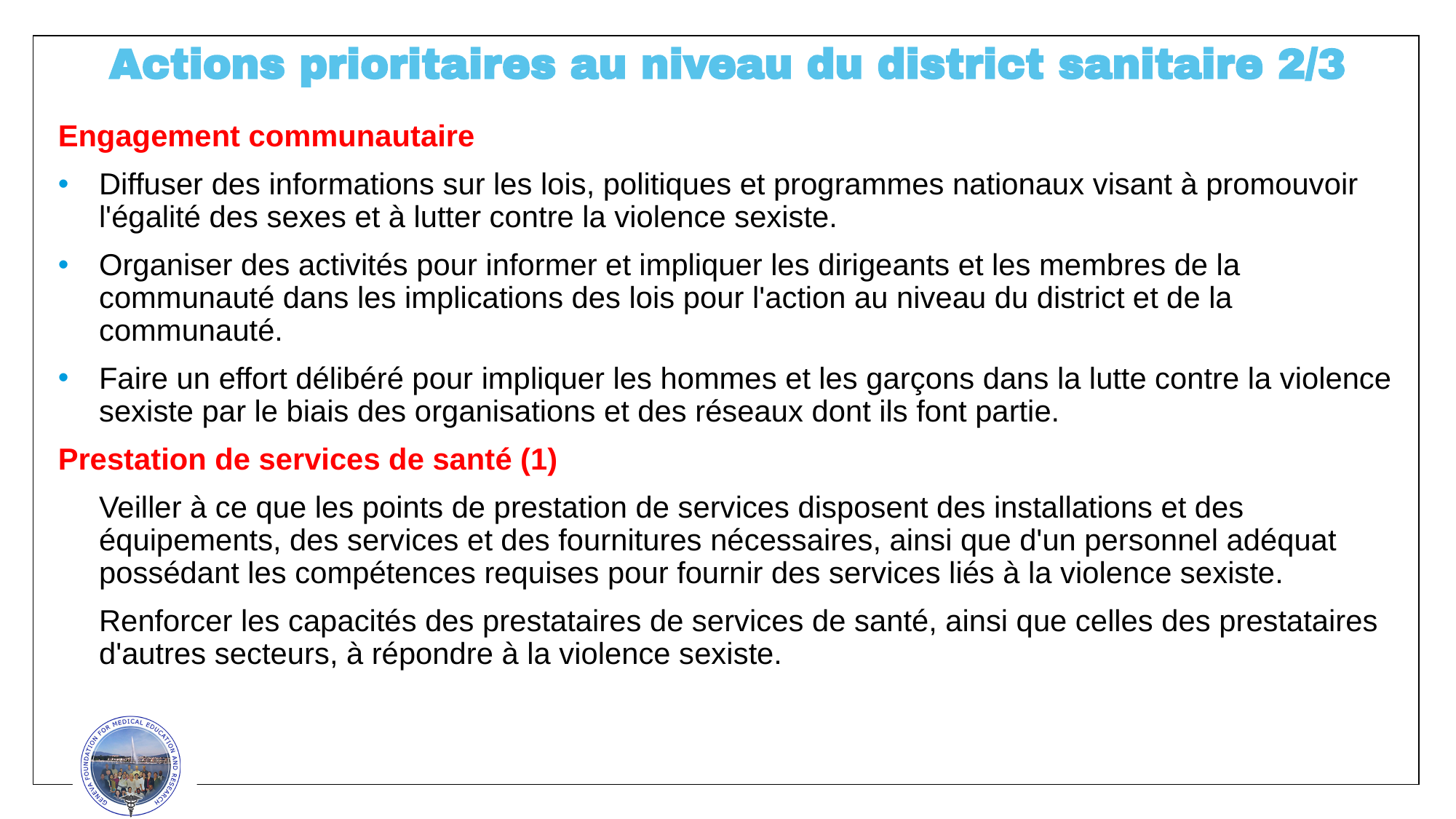

# Actions prioritaires au niveau du district sanitaire 2/3
Engagement communautaire
Diffuser des informations sur les lois, politiques et programmes nationaux visant à promouvoir l'égalité des sexes et à lutter contre la violence sexiste.
Organiser des activités pour informer et impliquer les dirigeants et les membres de la communauté dans les implications des lois pour l'action au niveau du district et de la communauté.
Faire un effort délibéré pour impliquer les hommes et les garçons dans la lutte contre la violence sexiste par le biais des organisations et des réseaux dont ils font partie.
Prestation de services de santé (1)
Veiller à ce que les points de prestation de services disposent des installations et des équipements, des services et des fournitures nécessaires, ainsi que d'un personnel adéquat possédant les compétences requises pour fournir des services liés à la violence sexiste.
Renforcer les capacités des prestataires de services de santé, ainsi que celles des prestataires d'autres secteurs, à répondre à la violence sexiste.